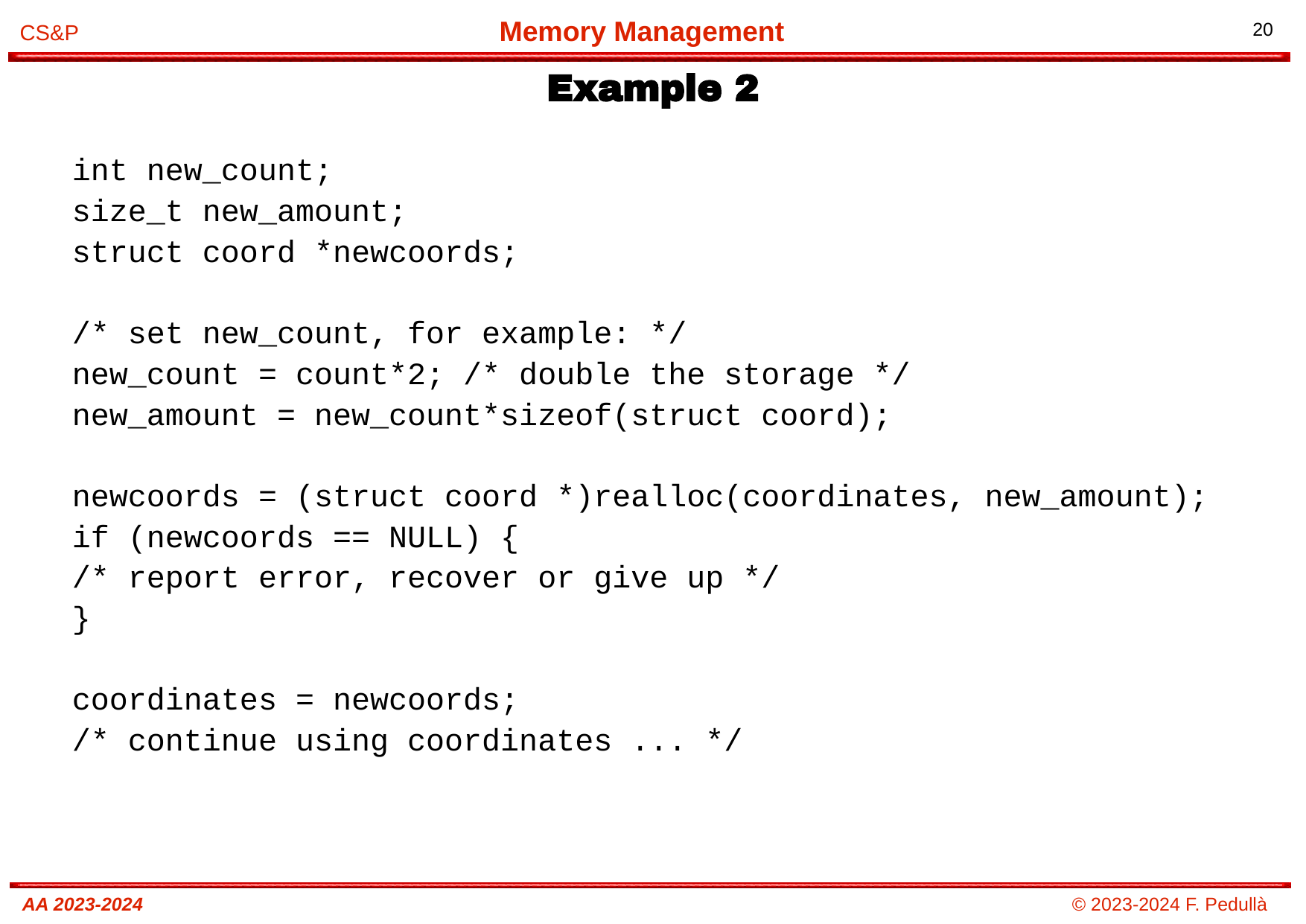

# Example 2
int new_count;
size_t new_amount;
struct coord *newcoords;

/* set new_count, for example: */
new_count = count*2; /* double the storage */
new_amount = new_count*sizeof(struct coord);

newcoords = (struct coord *)realloc(coordinates, new_amount);
if (newcoords == NULL) {
/* report error, recover or give up */
}

coordinates = newcoords;
/* continue using coordinates ... */